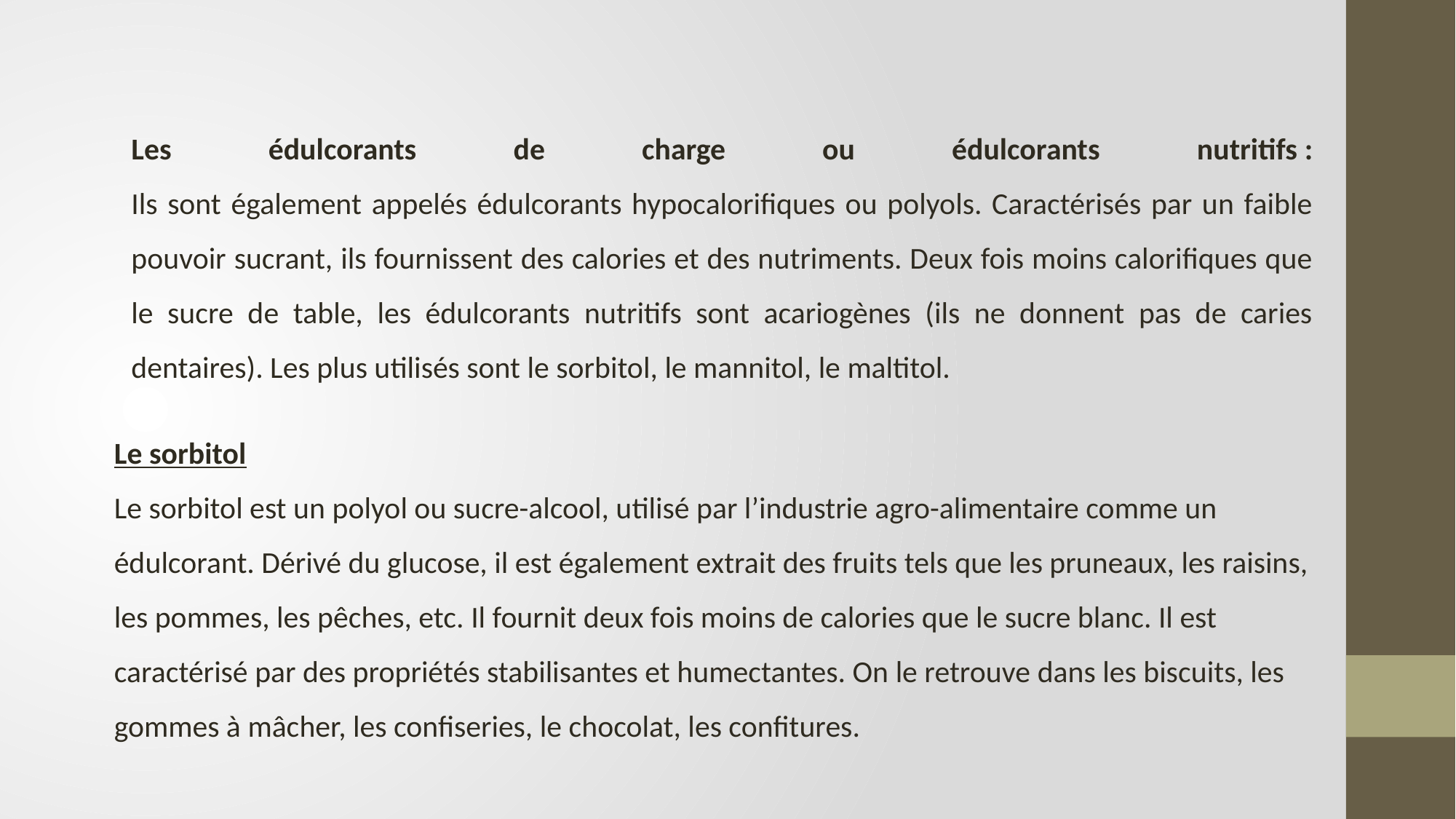

Les édulcorants de charge ou édulcorants nutritifs :
Ils sont également appelés édulcorants hypocalorifiques ou polyols. Caractérisés par un faible pouvoir sucrant, ils fournissent des calories et des nutriments. Deux fois moins calorifiques que le sucre de table, les édulcorants nutritifs sont acariogènes (ils ne donnent pas de caries dentaires). Les plus utilisés sont le sorbitol, le mannitol, le maltitol.
Le sorbitol
Le sorbitol est un polyol ou sucre-alcool, utilisé par l’industrie agro-alimentaire comme un édulcorant. Dérivé du glucose, il est également extrait des fruits tels que les pruneaux, les raisins, les pommes, les pêches, etc. Il fournit deux fois moins de calories que le sucre blanc. Il est caractérisé par des propriétés stabilisantes et humectantes. On le retrouve dans les biscuits, les gommes à mâcher, les confiseries, le chocolat, les confitures.